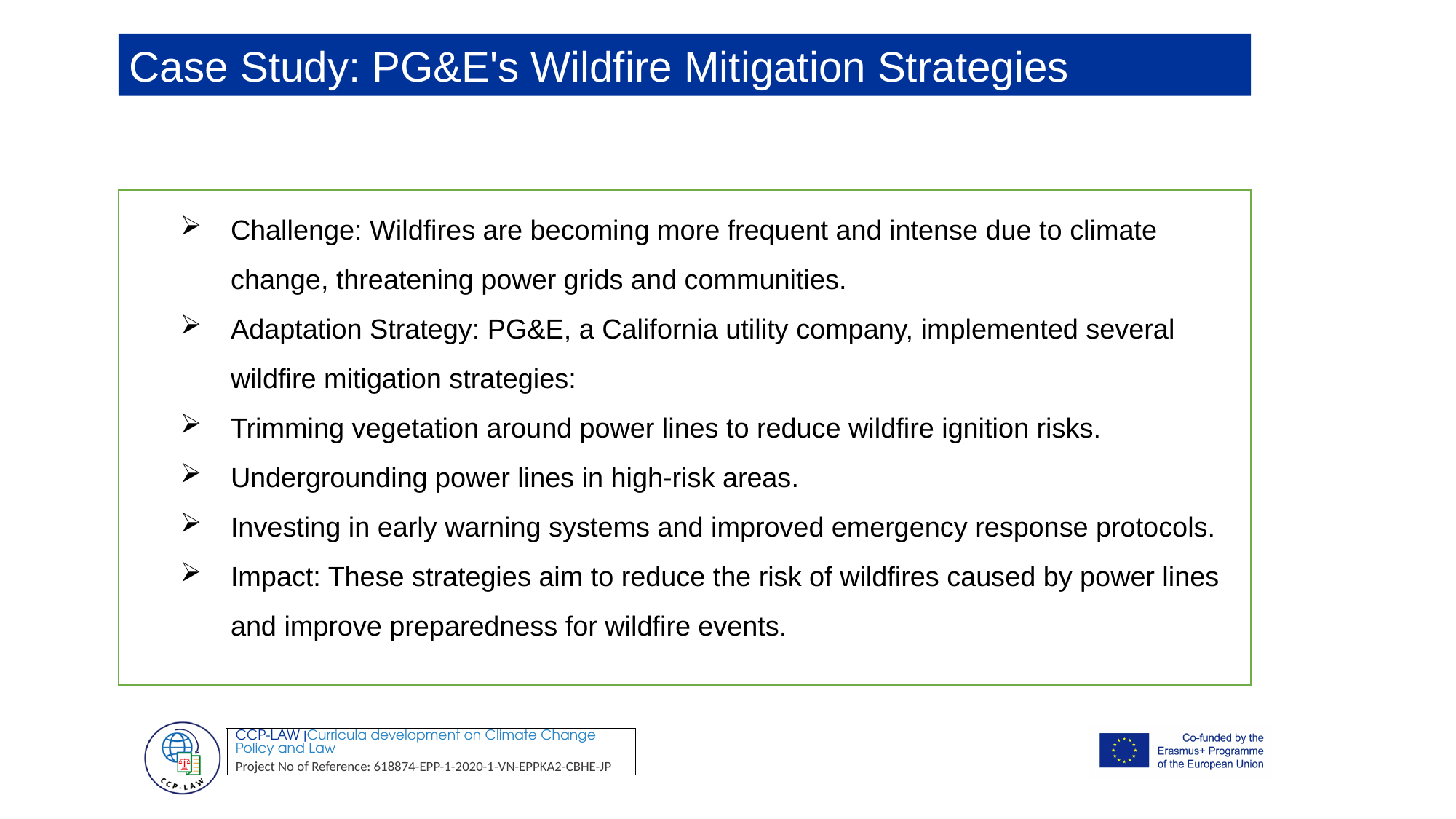

Case Study: PG&E's Wildfire Mitigation Strategies
Challenge: Wildfires are becoming more frequent and intense due to climate change, threatening power grids and communities.
Adaptation Strategy: PG&E, a California utility company, implemented several wildfire mitigation strategies:
Trimming vegetation around power lines to reduce wildfire ignition risks.
Undergrounding power lines in high-risk areas.
Investing in early warning systems and improved emergency response protocols.
Impact: These strategies aim to reduce the risk of wildfires caused by power lines and improve preparedness for wildfire events.